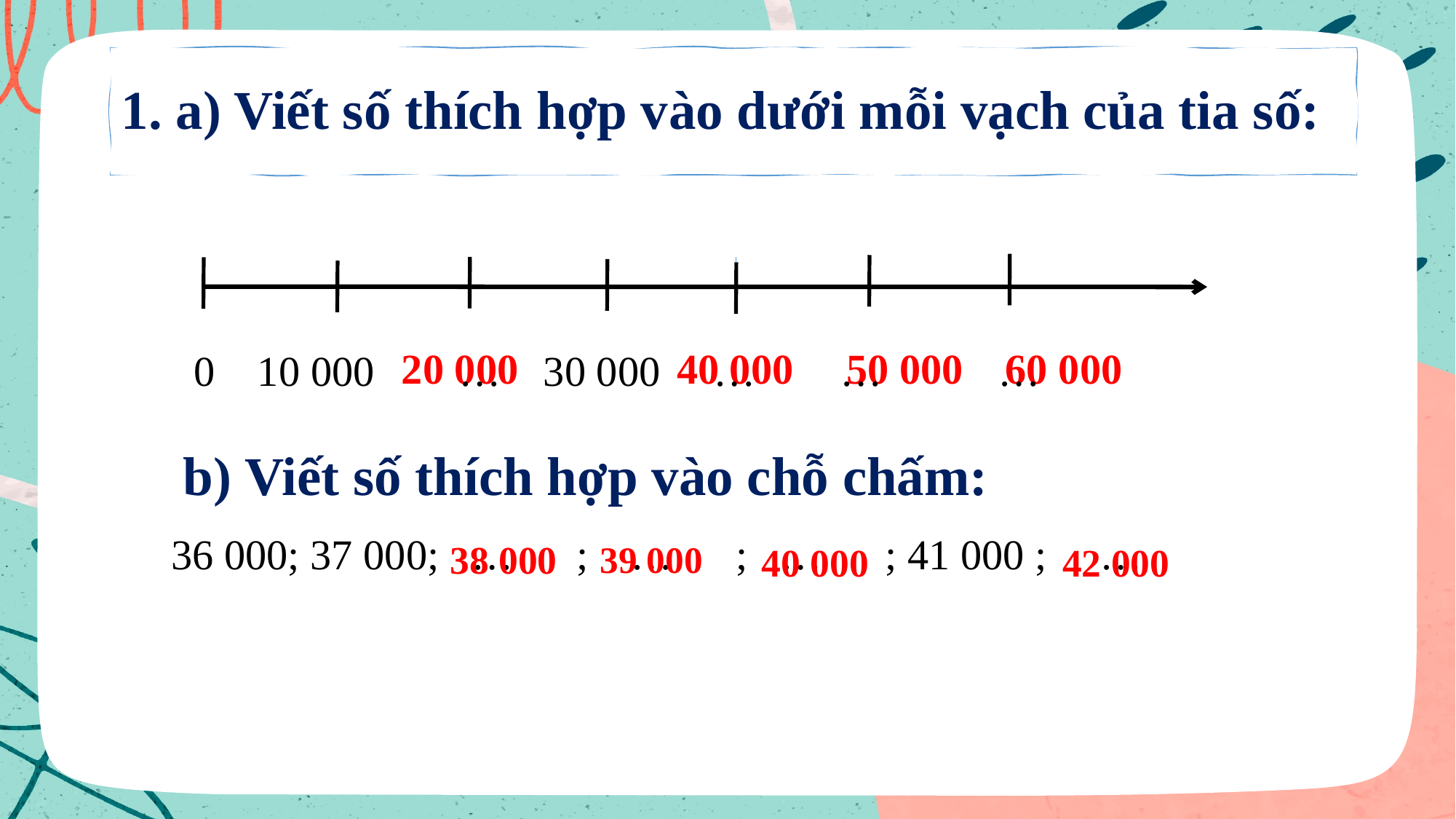

1. a) Viết số thích hợp vào dưới mỗi vạch của tia số:
 0    10 000        …    30 000     …        …           …
20 000               40 000     50 000    60 000

 36 000; 37 000;   …      ;    …      ;   …      ; 41 000 ;     …
b) Viết số thích hợp vào chỗ chấm:

38 000

40 000

42 000

39 000